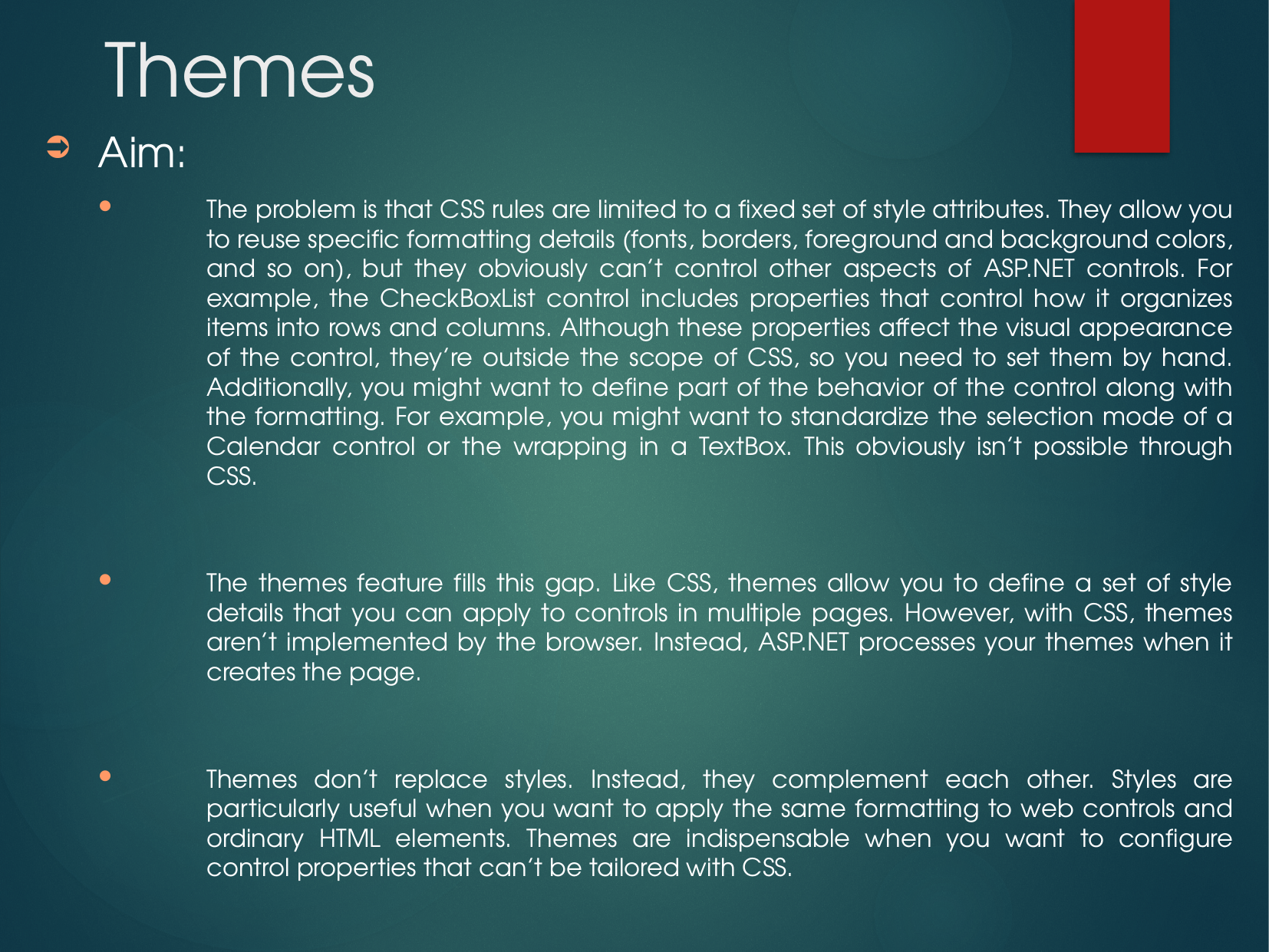

# Themes
Aim:
The problem is that CSS rules are limited to a fixed set of style attributes. They allow you to reuse specific formatting details (fonts, borders, foreground and background colors, and so on), but they obviously can’t control other aspects of ASP.NET controls. For example, the CheckBoxList control includes properties that control how it organizes items into rows and columns. Although these properties affect the visual appearance of the control, they’re outside the scope of CSS, so you need to set them by hand. Additionally, you might want to define part of the behavior of the control along with the formatting. For example, you might want to standardize the selection mode of a Calendar control or the wrapping in a TextBox. This obviously isn’t possible through CSS.

The themes feature fills this gap. Like CSS, themes allow you to define a set of style details that you can apply to controls in multiple pages. However, with CSS, themes aren’t implemented by the browser. Instead, ASP.NET processes your themes when it creates the page.

Themes don’t replace styles. Instead, they complement each other. Styles are particularly useful when you want to apply the same formatting to web controls and ordinary HTML elements. Themes are indispensable when you want to configure control properties that can’t be tailored with CSS.